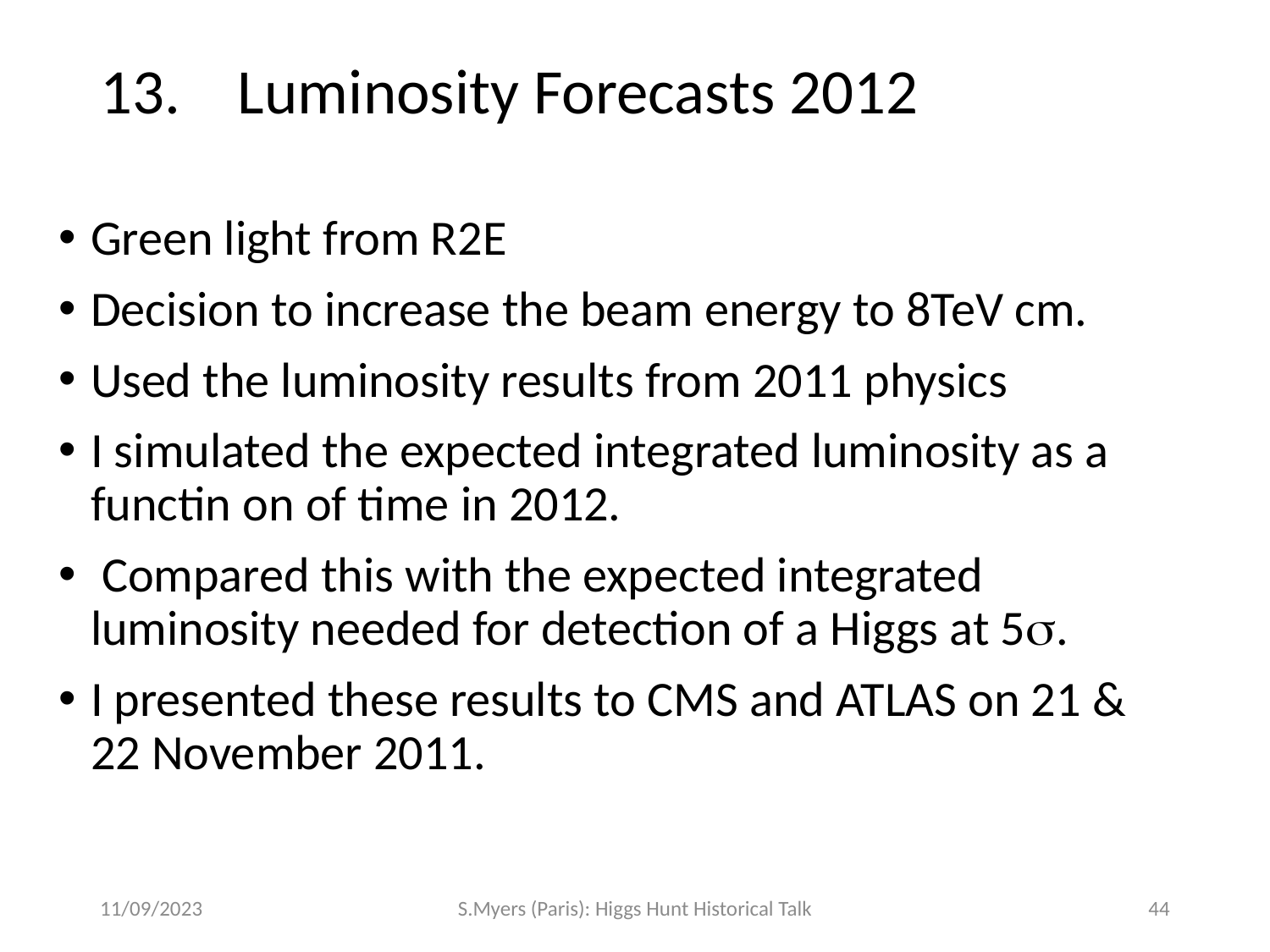

# 13.    Luminosity Forecasts 2012
Green light from R2E
Decision to increase the beam energy to 8TeV cm.
Used the luminosity results from 2011 physics
I simulated the expected integrated luminosity as a functin on of time in 2012.
 Compared this with the expected integrated luminosity needed for detection of a Higgs at 5σ.
I presented these results to CMS and ATLAS on 21 & 22 November 2011.
11/09/2023
S.Myers (Paris): Higgs Hunt Historical Talk
44